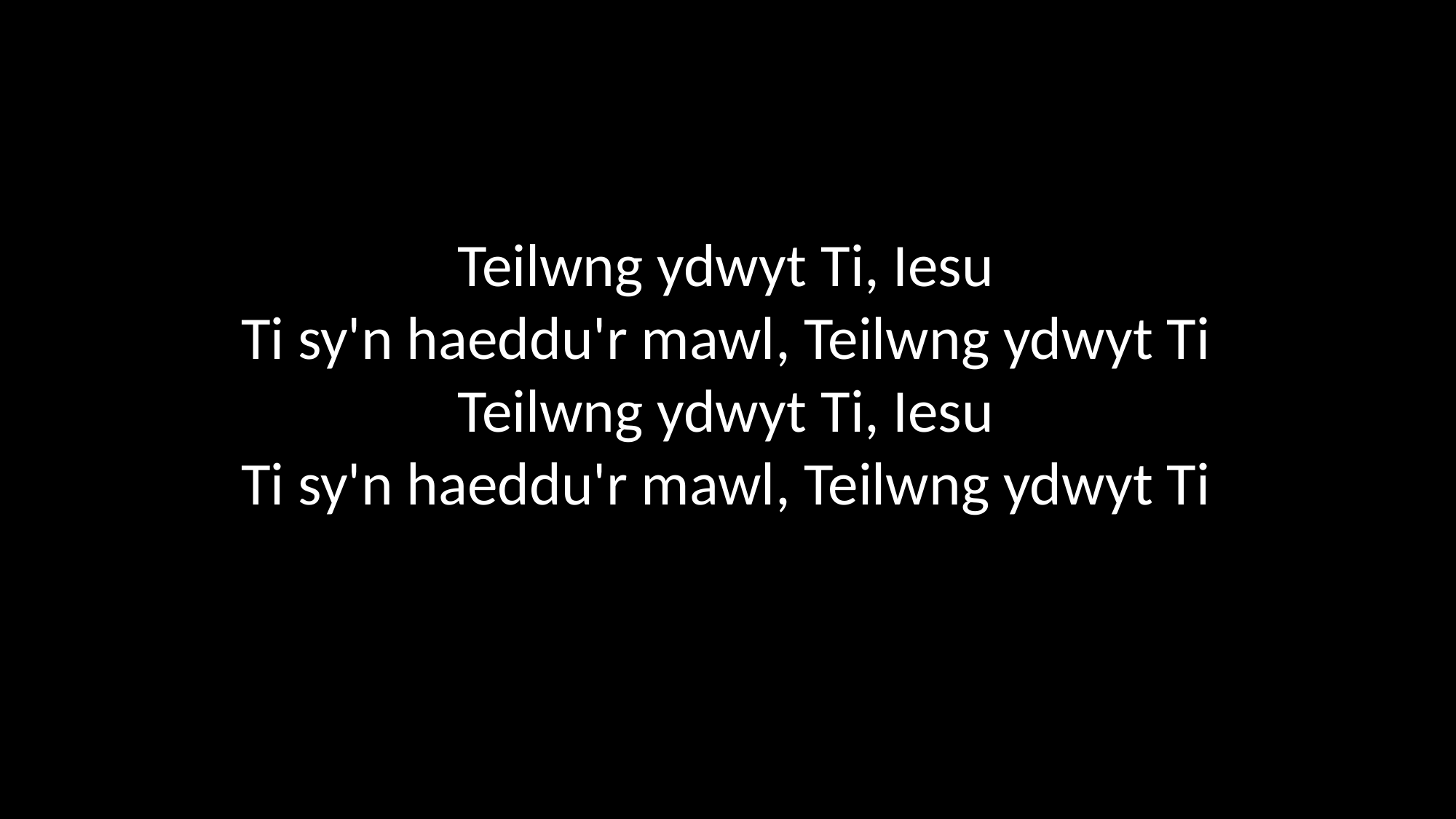

Teilwng ydwyt Ti, Iesu
Ti sy'n haeddu'r mawl, Teilwng ydwyt Ti
Teilwng ydwyt Ti, Iesu
Ti sy'n haeddu'r mawl, Teilwng ydwyt Ti